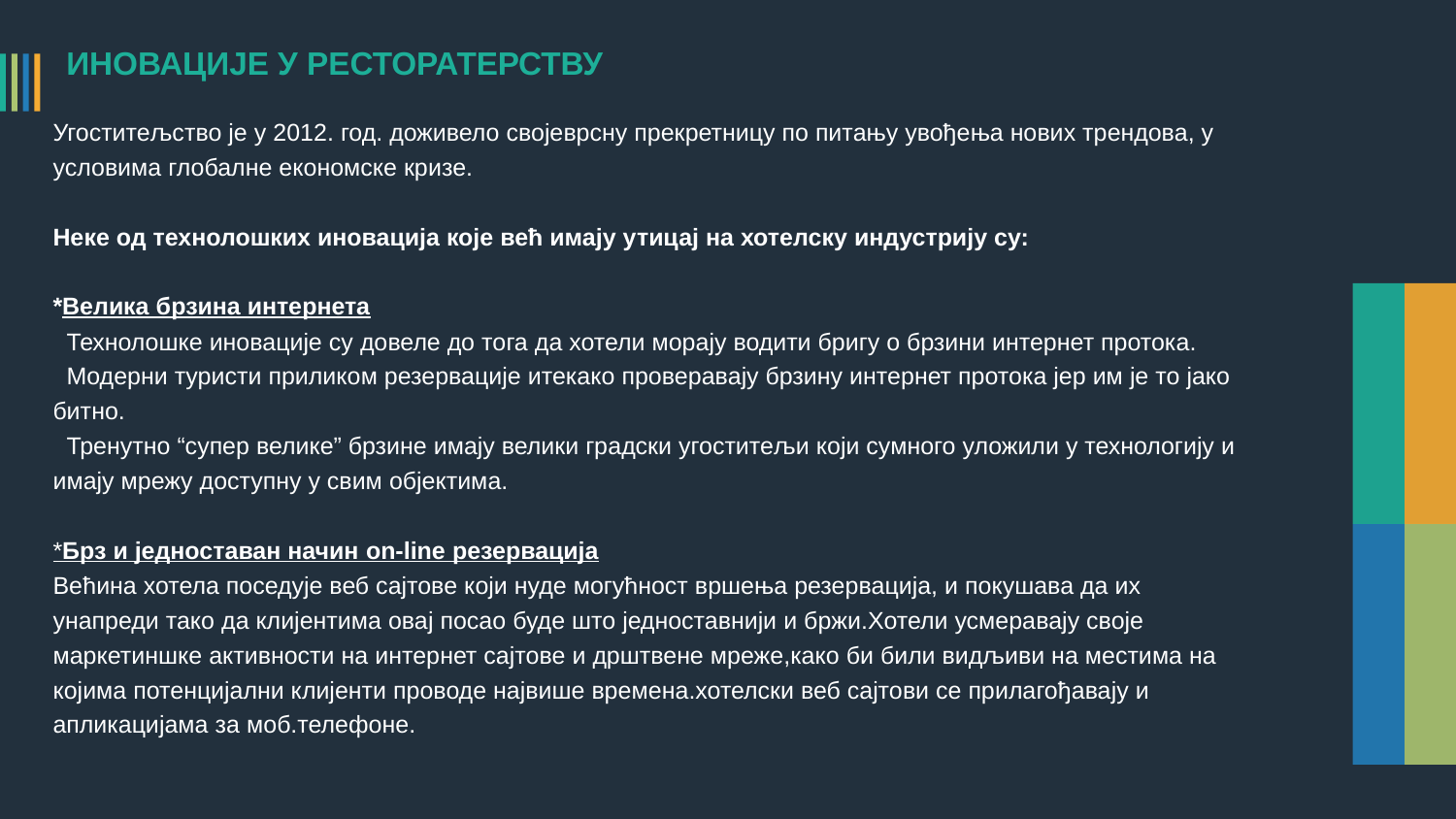

ИНОВАЦИЈЕ У РЕСТОРАТЕРСТВУ

Угоститељство је у 2012. год. доживело својеврсну прекретницу по питању увођења нових трендова, у условима глобалне економске кризе.

Неке од технолошких иновација које већ имају утицај на хотелску индустрију су:

*Велика брзина интернета
  Технолошке иновације су довеле до тога да хотели морају водити бригу о брзини интернет протока.
  Модерни туристи приликом резервације итекако проверавају брзину интернет протока јер им је то јако битно.
  Тренутно “супер велике” брзине имају велики градски угоститељи који сумного уложили у технологију и имају мрежу доступну у свим објектима.

*Брз и једноставан начин on-line резервација
Већина хотела поседује веб сајтове који нуде могућност вршења резервација, и покушава да их унапреди тако да клијентима овај посао буде што једноставнији и бржи.Хотели усмеравају своје маркетиншке активности на интернет сајтове и дрштвене мреже,како би били видљиви на местима на којима потенцијални клијенти проводе највише времена.хотелски веб сајтови се прилагођавају и апликацијама за моб.телефоне.